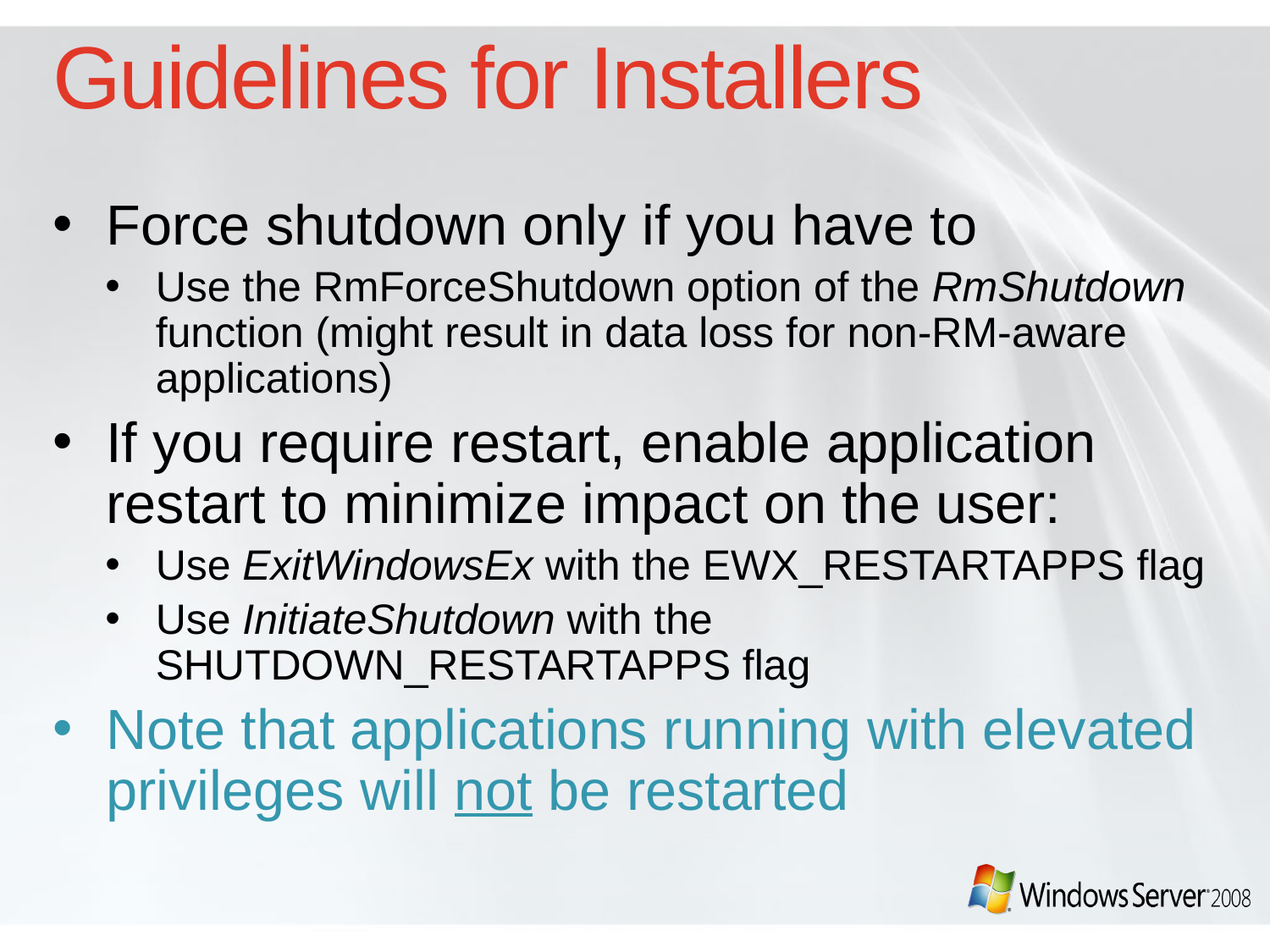

# Guidelines for Installers
Force shutdown only if you have to
Use the RmForceShutdown option of the RmShutdown function (might result in data loss for non-RM-aware applications)
If you require restart, enable application restart to minimize impact on the user:
Use ExitWindowsEx with the EWX_RESTARTAPPS flag
Use InitiateShutdown with the SHUTDOWN_RESTARTAPPS flag
Note that applications running with elevated privileges will not be restarted